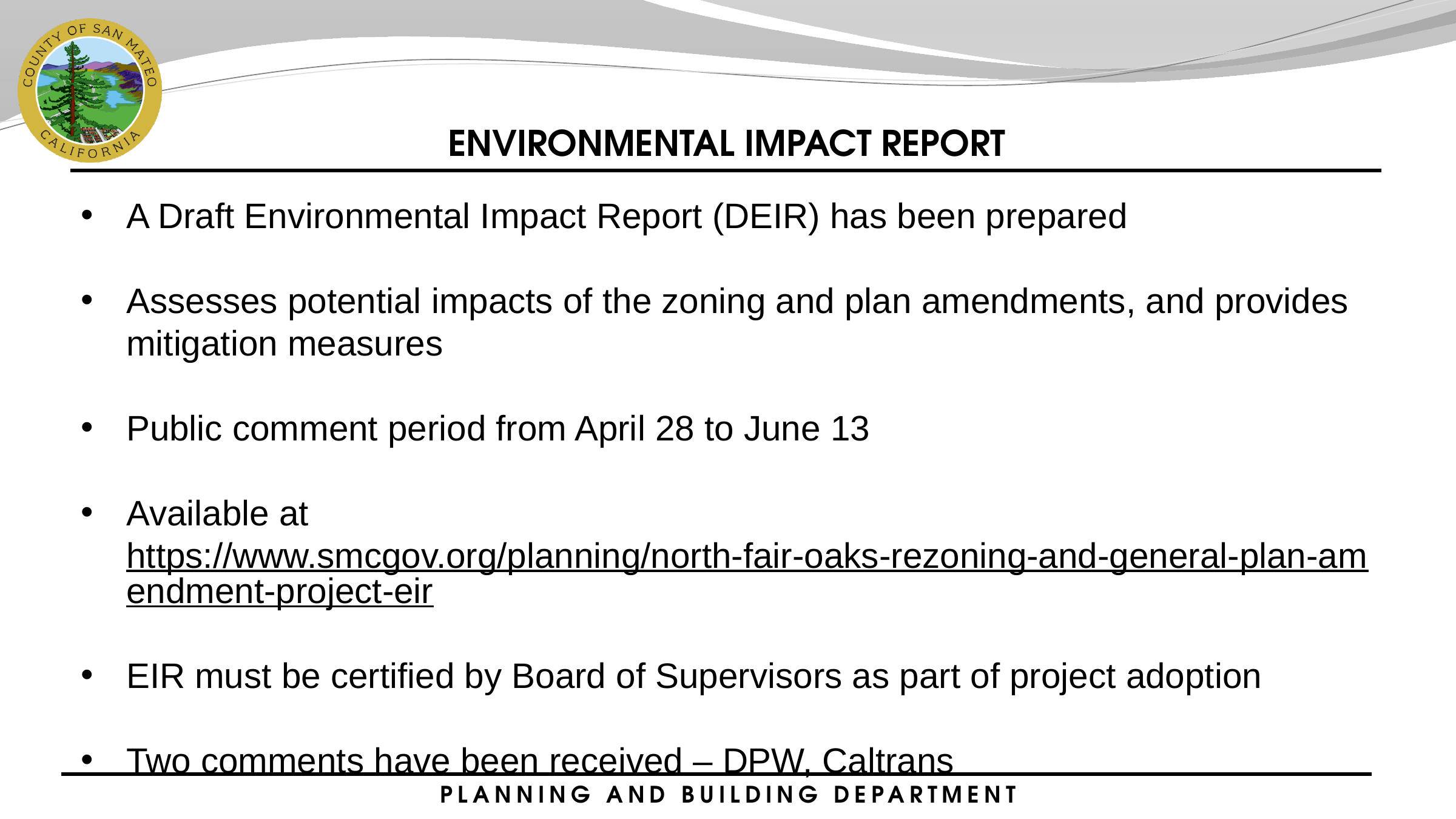

ENVIRONMENTAL IMPACT REPORT
A Draft Environmental Impact Report (DEIR) has been prepared

Assesses potential impacts of the zoning and plan amendments, and provides mitigation measures

Public comment period from April 28 to June 13

Available at https://www.smcgov.org/planning/north-fair-oaks-rezoning-and-general-plan-amendment-project-eir

EIR must be certified by Board of Supervisors as part of project adoption

Two comments have been received – DPW, Caltrans
PLANNING AND BUILDING DEPARTMENT